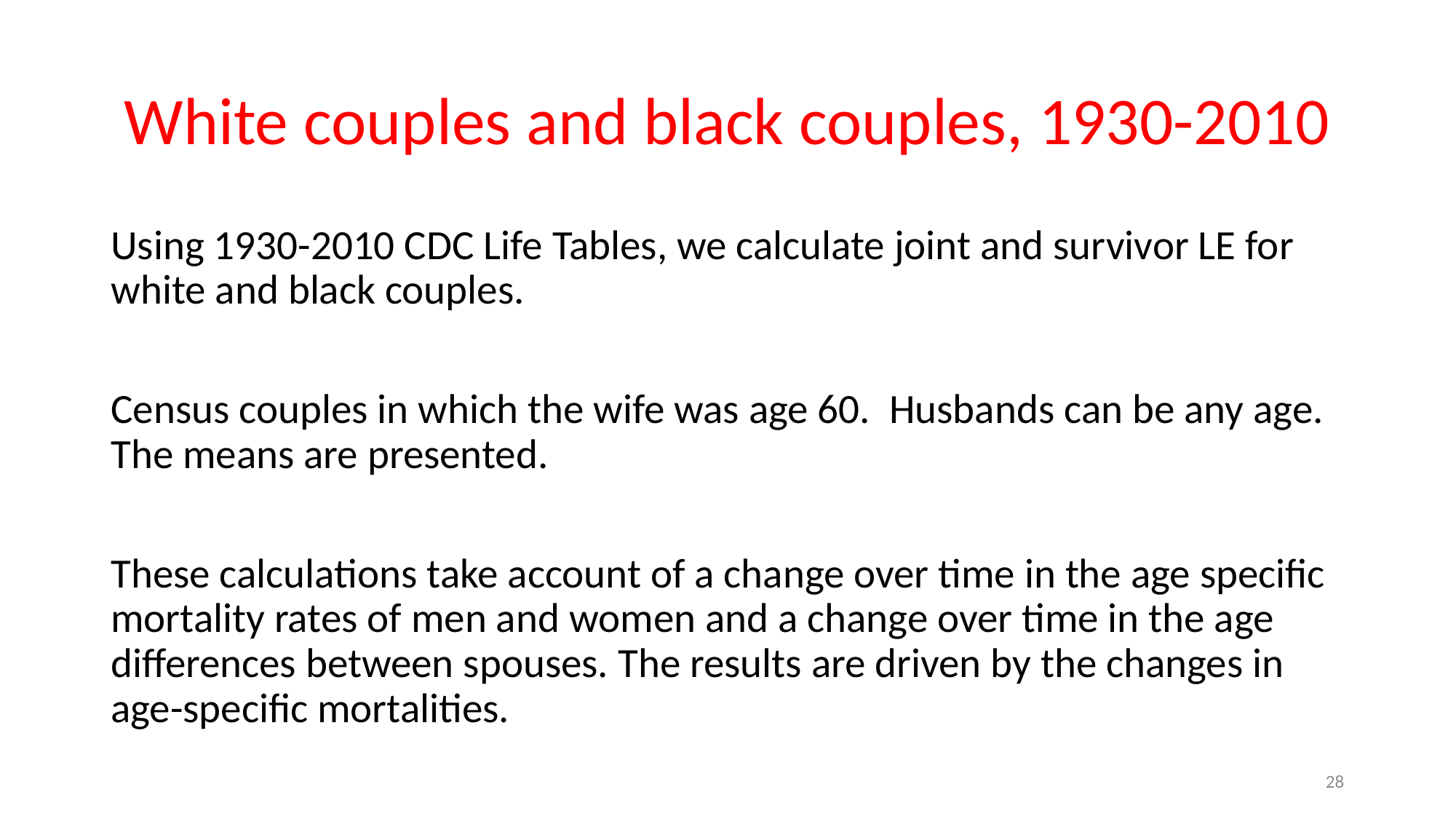

# White couples and black couples, 1930-2010
Using 1930-2010 CDC Life Tables, we calculate joint and survivor LE for white and black couples.

Census couples in which the wife was age 60.  Husbands can be any age.  The means are presented.

These calculations take account of a change over time in the age specific mortality rates of men and women and a change over time in the age differences between spouses. The results are driven by the changes in age-specific mortalities.
28